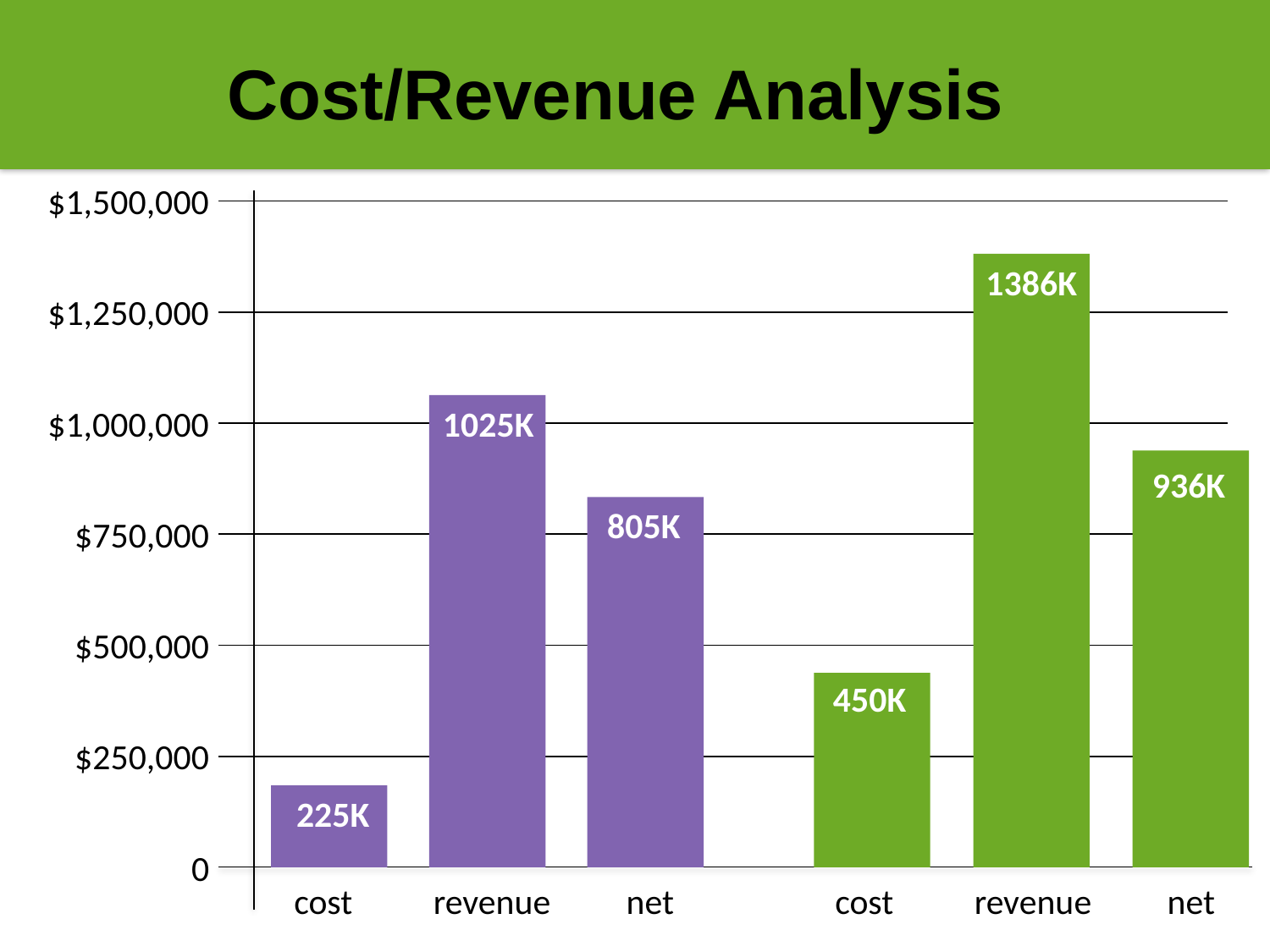

Cost/Revenue Analysis
$1,500,000

1386K
$1,250,000
$1,000,000
1025K

936K
805K
$750,000
$500,000
450K

$250,000
225K
0
cost
revenue
net
cost
revenue
net